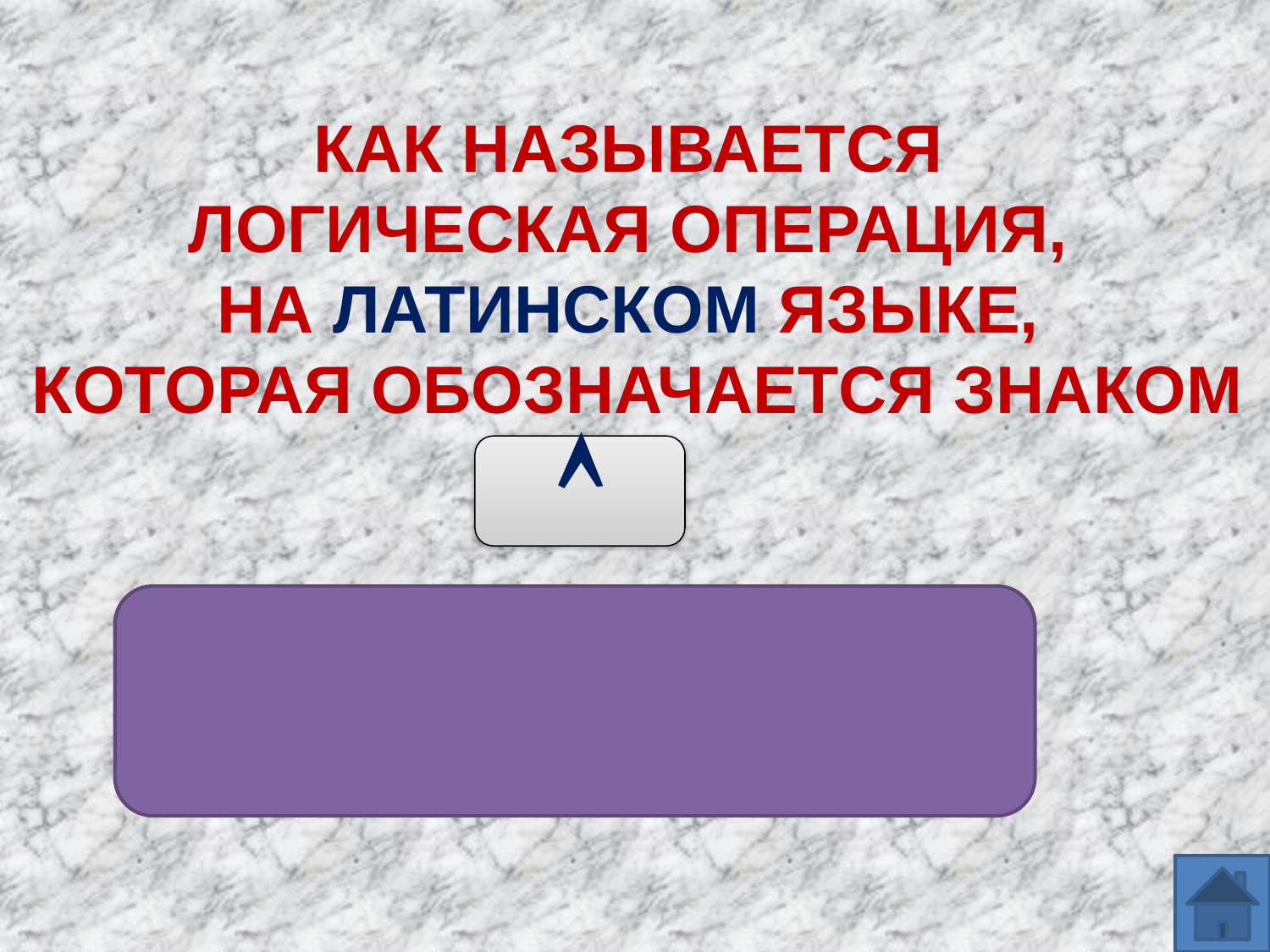

# КАК НАЗЫВАЕТСЯ ЛОГИЧЕСКАЯ ОПЕРАЦИЯ, НА ЛАТИНСКОМ ЯЗЫКЕ, КОТОРАЯ ОБОЗНАЧАЕТСЯ ЗНАКОМ
∧

КОНЪЮНКЦИЯ
(УМНОЖЕНИЕ)